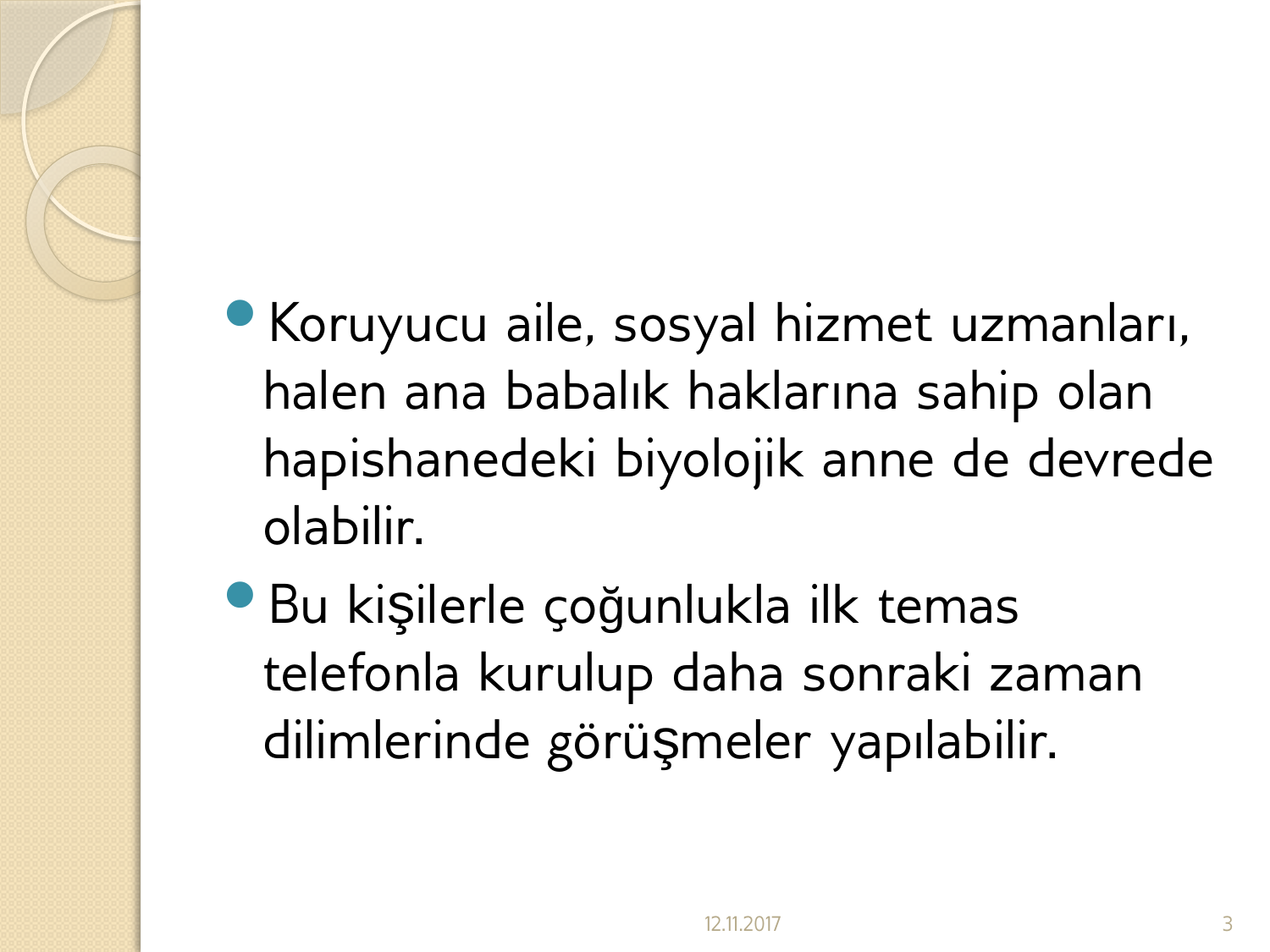

#

Koruyucu aile, sosyal hizmet uzmanları, halen ana babalık haklarına sahip olan hapishanedeki biyolojik anne de devrede olabilir.
Bu kişilerle çoğunlukla ilk temas telefonla kurulup daha sonraki zaman dilimlerinde görüşmeler yapılabilir.
12.11.2017
3